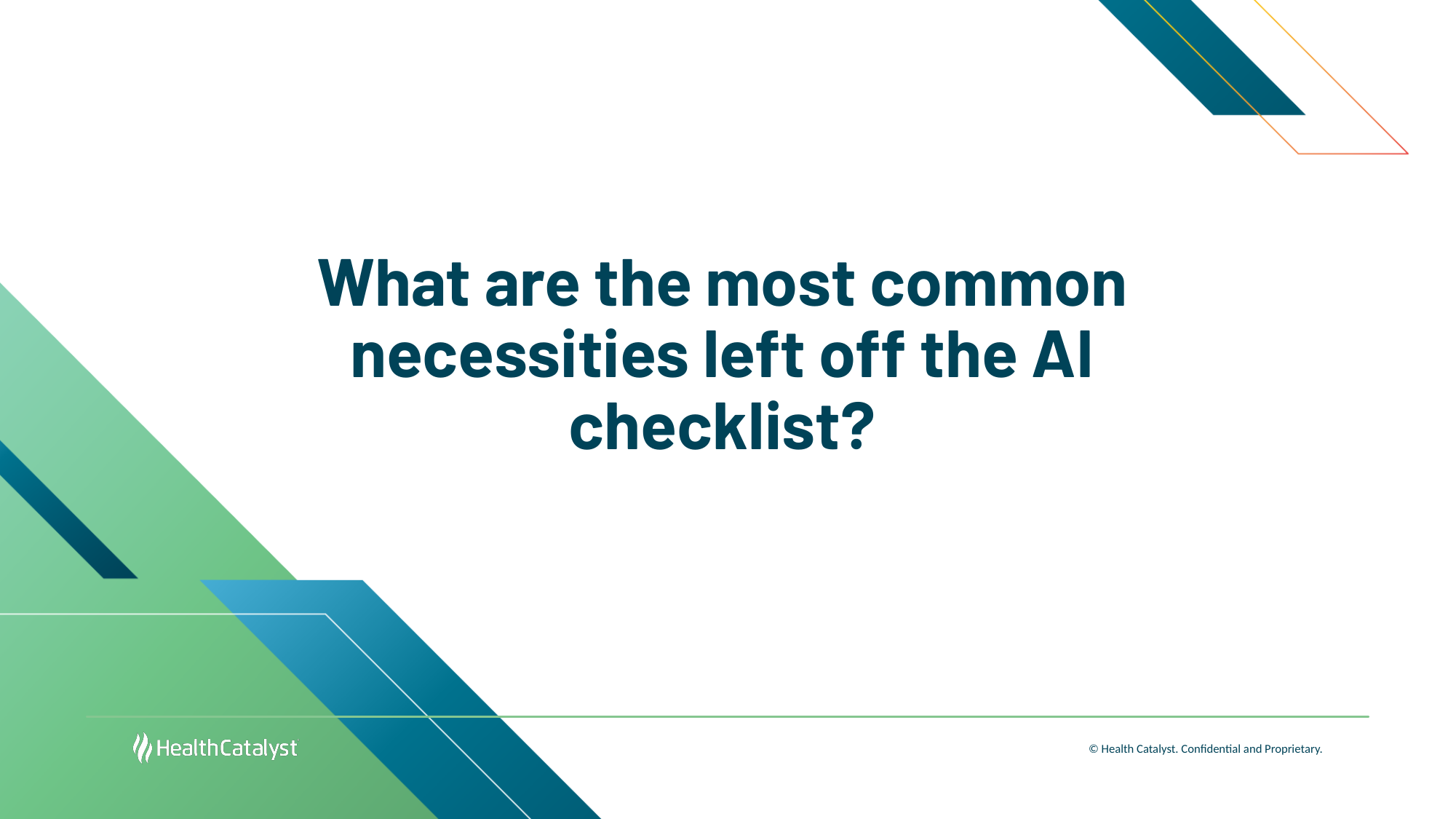

# What are the most common necessities left off the AI checklist?